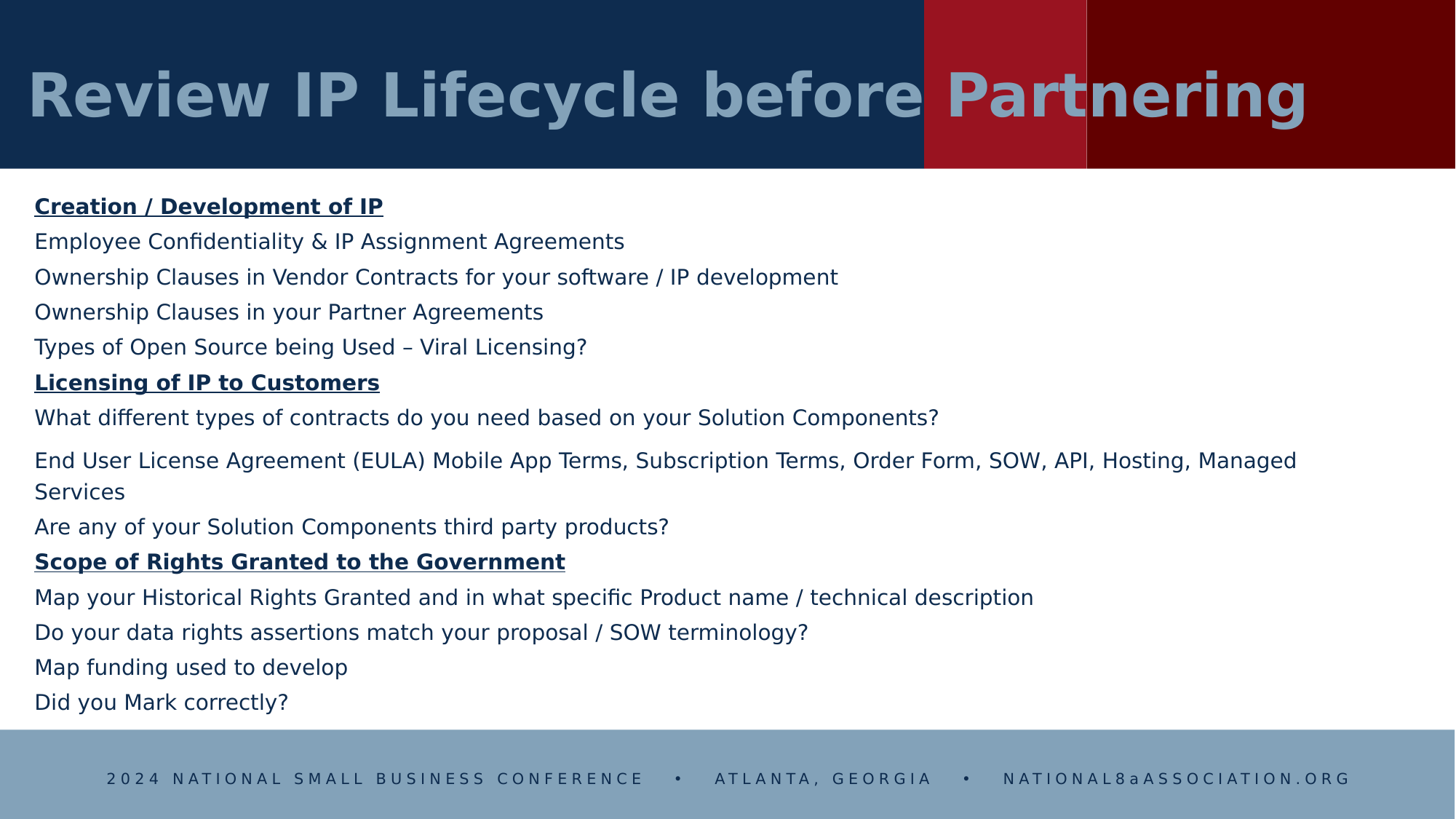

# Review IP Lifecycle before Partnering
Creation / Development of IP
Employee Confidentiality & IP Assignment Agreements
Ownership Clauses in Vendor Contracts for your software / IP development
Ownership Clauses in your Partner Agreements
Types of Open Source being Used – Viral Licensing?
Licensing of IP to Customers
What different types of contracts do you need based on your Solution Components?
End User License Agreement (EULA) Mobile App Terms, Subscription Terms, Order Form, SOW, API, Hosting, Managed Services
Are any of your Solution Components third party products?
Scope of Rights Granted to the Government
Map your Historical Rights Granted and in what specific Product name / technical description
Do your data rights assertions match your proposal / SOW terminology?
Map funding used to develop
Did you Mark correctly?